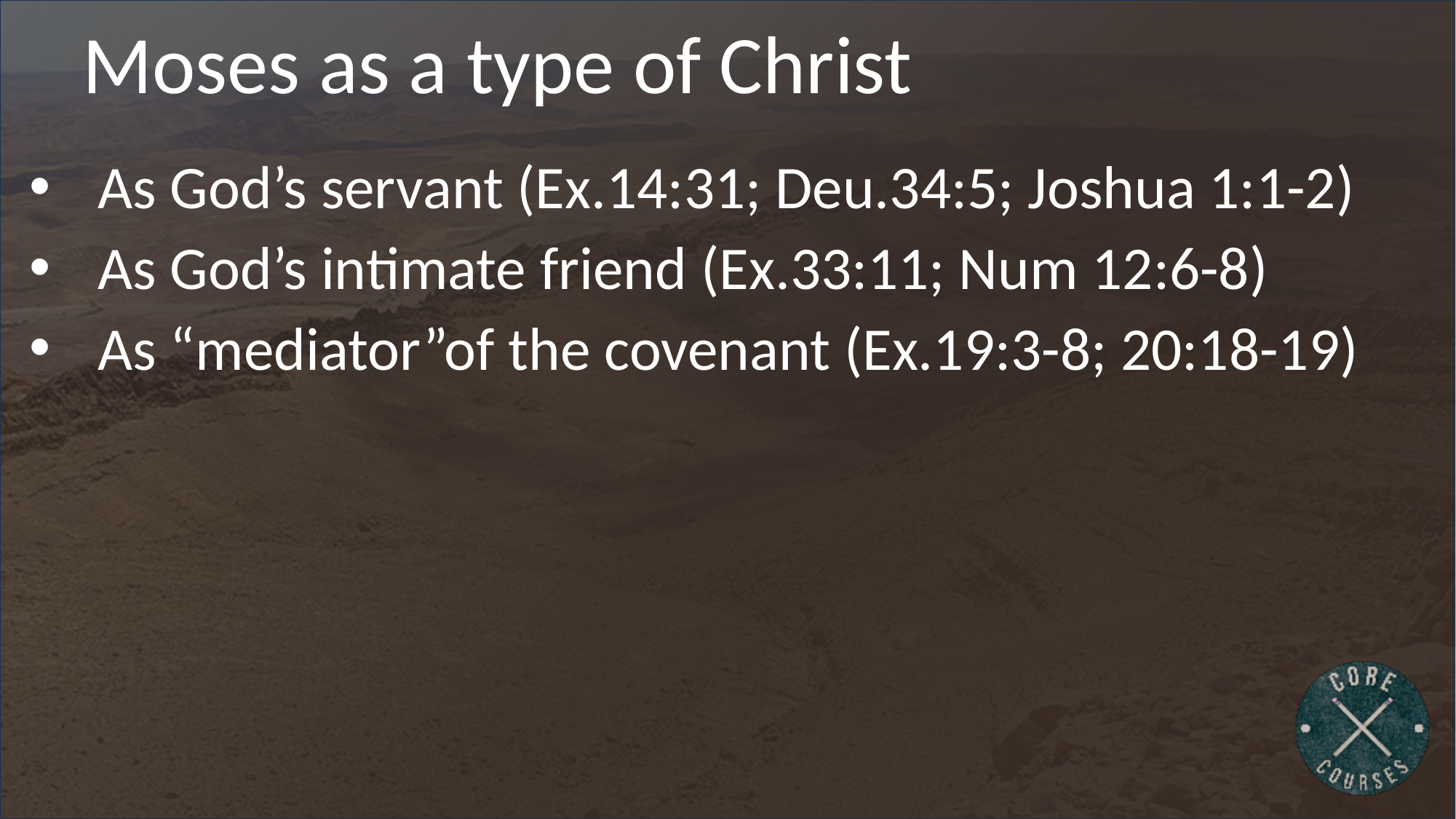

# Moses as a type of Christ
As God’s servant (Ex.14:31; Deu.34:5; Joshua 1:1-2)
As God’s intimate friend (Ex.33:11; Num 12:6-8)
As “mediator”of the covenant (Ex.19:3-8; 20:18-19)